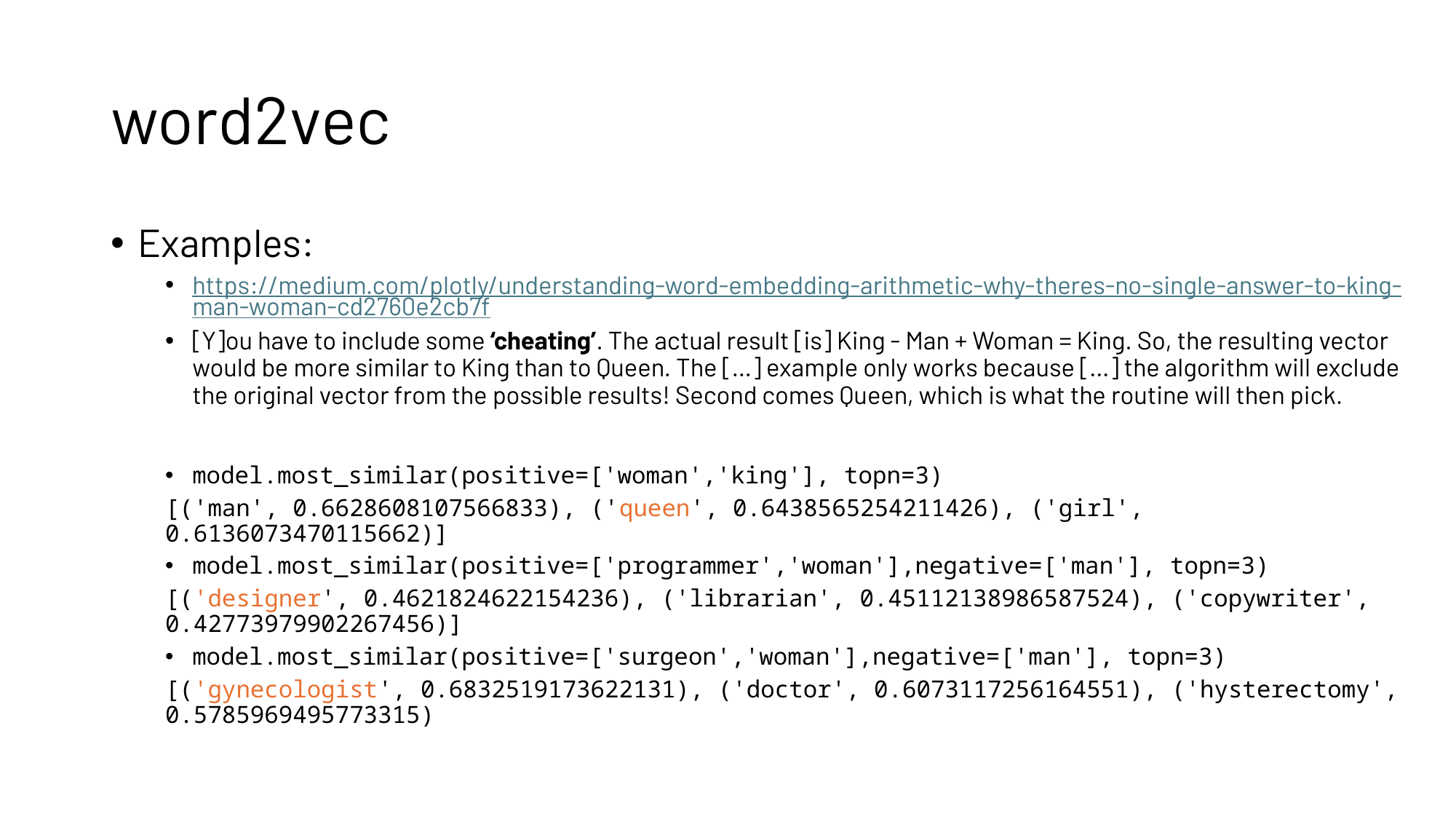

# word2vec
Examples:
https://medium.com/plotly/understanding-word-embedding-arithmetic-why-theres-no-single-answer-to-king-man-woman-cd2760e2cb7f
[Y]ou have to include some ‘cheating’. The actual result [is] King - Man + Woman = King. So, the resulting vector would be more similar to King than to Queen. The […] example only works because […] the algorithm will exclude the original vector from the possible results! Second comes Queen, which is what the routine will then pick.

model.most_similar(positive=['woman','king'], topn=3)
[('man', 0.6628608107566833), ('queen', 0.6438565254211426), ('girl', 0.6136073470115662)]
model.most_similar(positive=['programmer','woman'],negative=['man'], topn=3)
[('designer', 0.4621824622154236), ('librarian', 0.45112138986587524), ('copywriter', 0.42773979902267456)]
model.most_similar(positive=['surgeon','woman'],negative=['man'], topn=3)
[('gynecologist', 0.6832519173622131), ('doctor', 0.6073117256164551), ('hysterectomy', 0.5785969495773315)